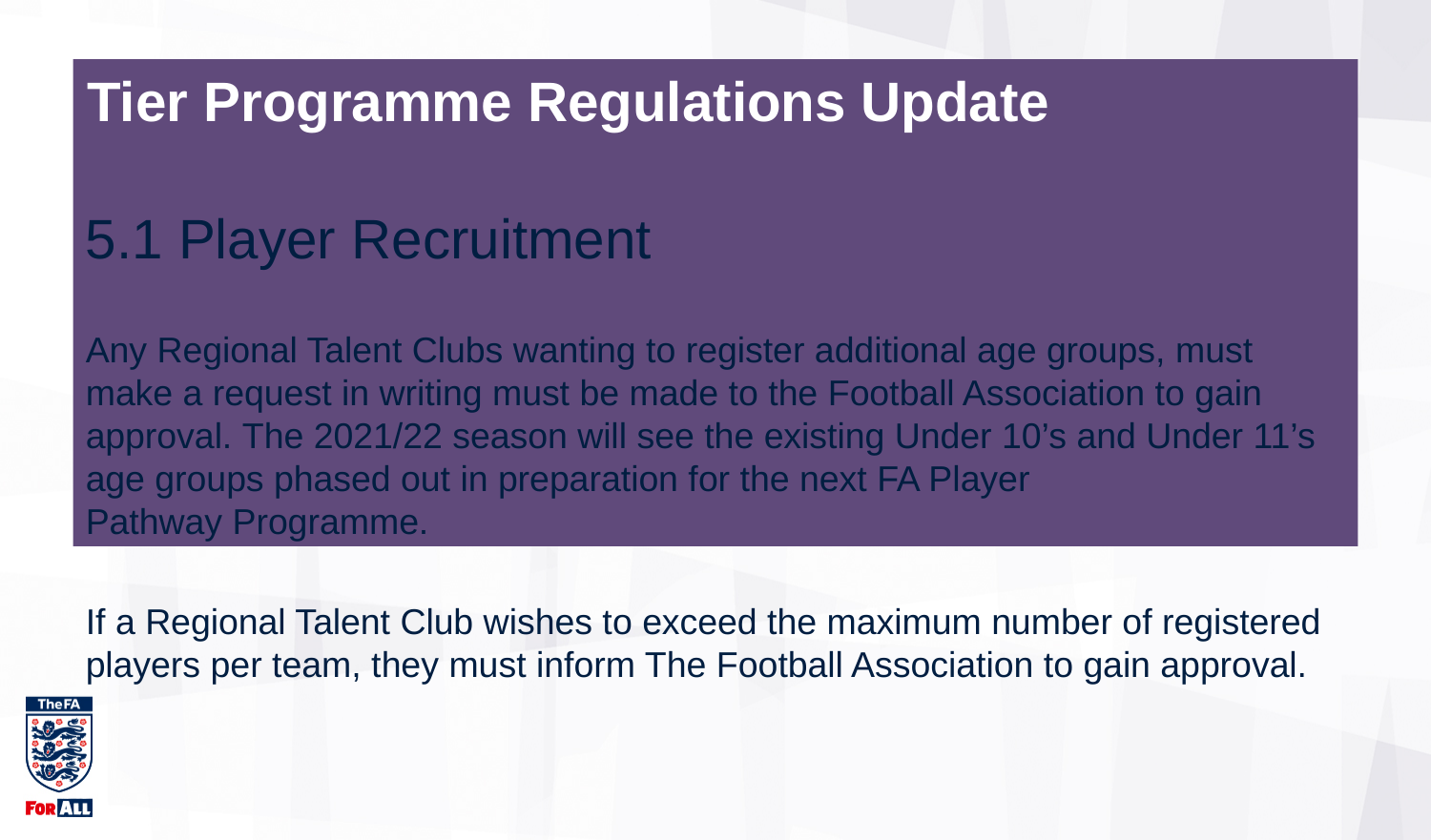

Tier Programme Regulations Update
5.1 Player Recruitment

Any Regional Talent Clubs wanting to register additional age groups, must make a request in writing must be made to the Football Association to gain approval. The 2021/22 season will see the existing Under 10’s and Under 11’s age groups phased out in preparation for the next FA Player Pathway Programme.

If a Regional Talent Club wishes to exceed the maximum number of registered players per team, they must inform The Football Association to gain approval.